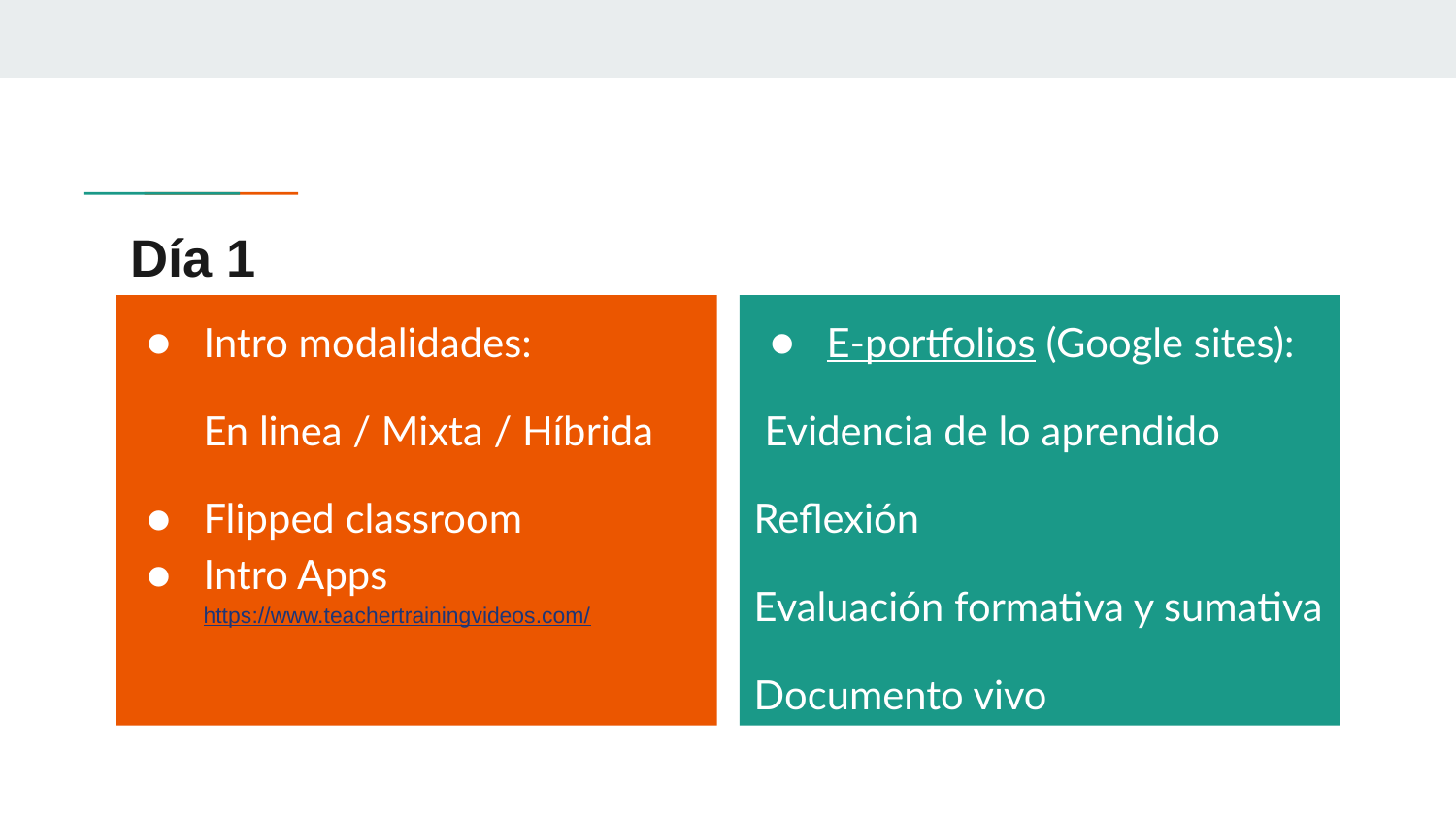

# Día 1
Intro modalidades:
En linea / Mixta / Híbrida
Flipped classroom
Intro Apps https://www.teachertrainingvideos.com/

E-portfolios (Google sites):
 Evidencia de lo aprendido
Reflexión
Evaluación formativa y sumativa
Documento vivo